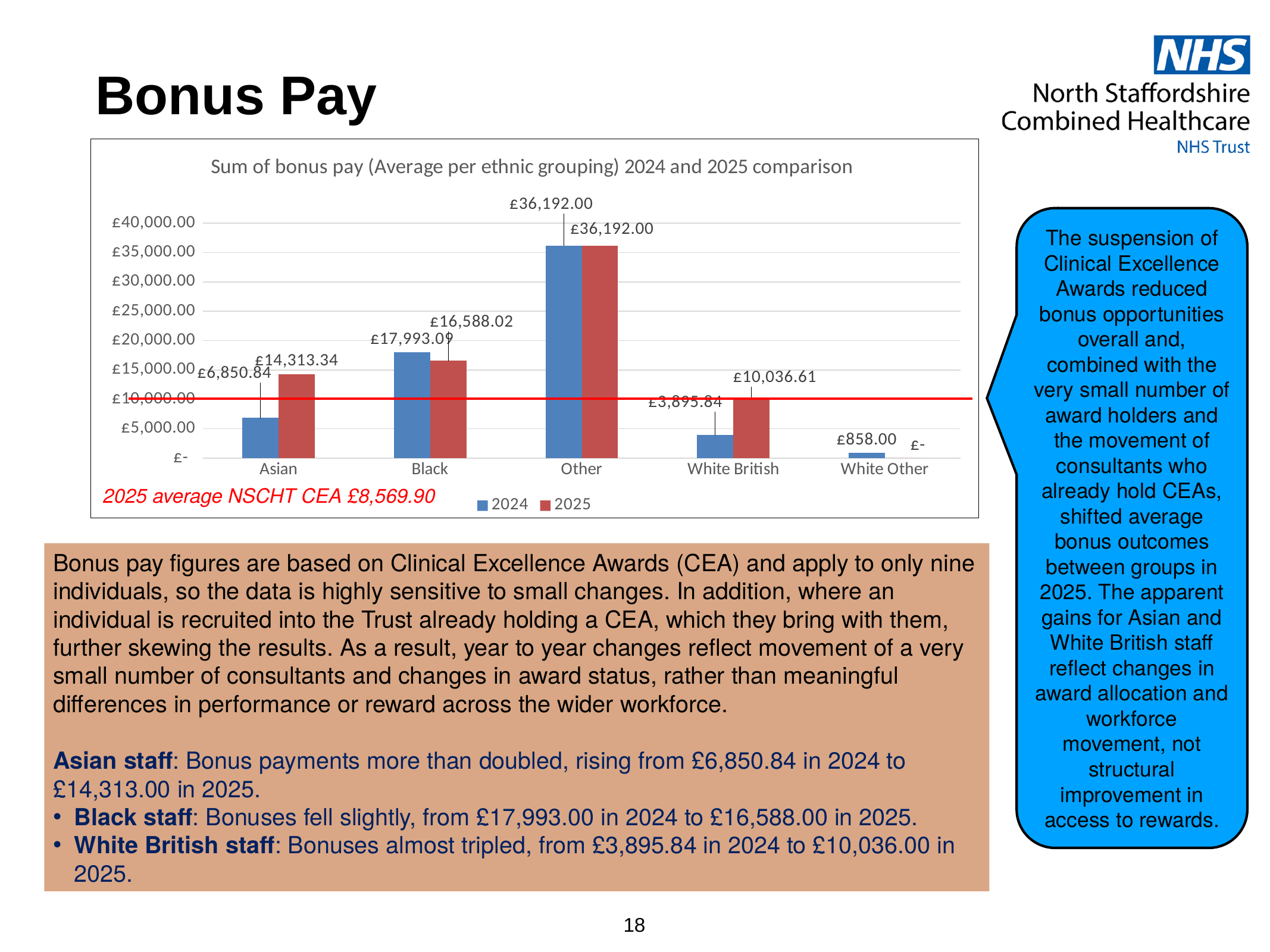

# Bonus Pay

### Chart: Sum of bonus pay (Average per ethnic grouping) 2024 and 2025 comparison

| Category | 2024 | 2025 |
|---|---|---|
| Asian | 6850.84 | 14313.34 |
| Black | 17993.09 | 16588.02 |
| Other | 36192.0 | 36192.0 |
| White British | 3895.84 | 10036.61 |
| White Other | 858.0 | None |
The suspension of Clinical Excellence Awards reduced bonus opportunities overall and, combined with the very small number of award holders and the movement of consultants who already hold CEAs, shifted average bonus outcomes between groups in 2025. The apparent gains for Asian and White British staff reflect changes in award allocation and workforce movement, not structural improvement in access to rewards.
2025 average NSCHT CEA £8,569.90
Bonus pay figures are based on Clinical Excellence Awards (CEA) and apply to only nine individuals, so the data is highly sensitive to small changes. In addition, where an individual is recruited into the Trust already holding a CEA, which they bring with them, further skewing the results. As a result, year to year changes reflect movement of a very small number of consultants and changes in award status, rather than meaningful differences in performance or reward across the wider workforce.

Asian staff: Bonus payments more than doubled, rising from £6,850.84 in 2024 to £14,313.00 in 2025.
Black staff: Bonuses fell slightly, from £17,993.00 in 2024 to £16,588.00 in 2025.
White British staff: Bonuses almost tripled, from £3,895.84 in 2024 to £10,036.00 in 2025.
18